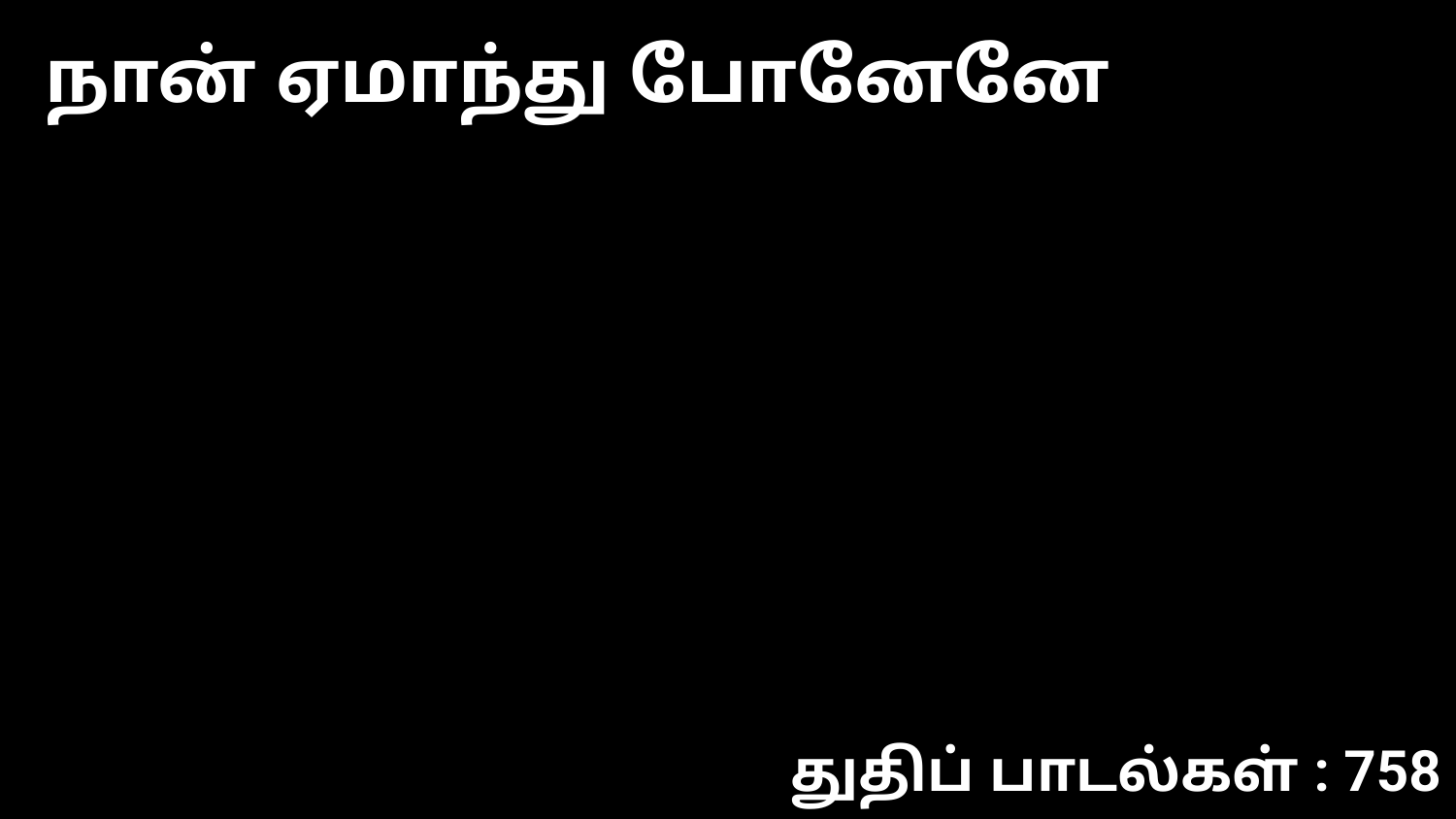

நான் ஏமாந்து போனேனே
துதிப் பாடல்கள் : 758